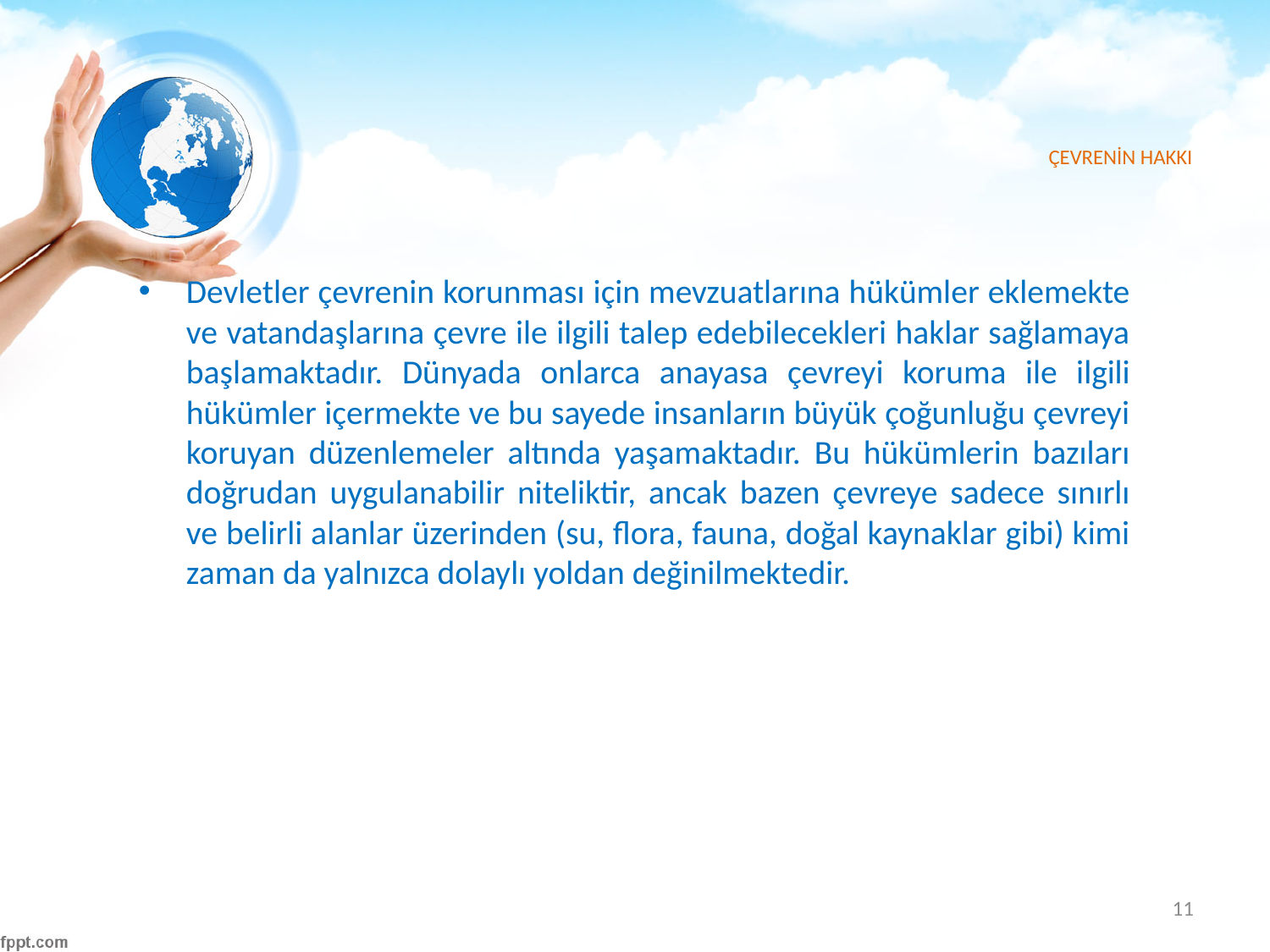

# ÇEVRENİN HAKKI
Devletler çevrenin korunması için mevzuatlarına hükümler eklemekte ve vatandaşlarına çevre ile ilgili talep edebilecekleri haklar sağlamaya başlamaktadır. Dünyada onlarca anayasa çevreyi koruma ile ilgili hükümler içermekte ve bu sayede insanların büyük çoğunluğu çevreyi koruyan düzenlemeler altında yaşamaktadır. Bu hükümlerin bazıları doğrudan uygulanabilir niteliktir, ancak bazen çevreye sadece sınırlı ve belirli alanlar üzerinden (su, flora, fauna, doğal kaynaklar gibi) kimi zaman da yalnızca dolaylı yoldan değinilmektedir.

11